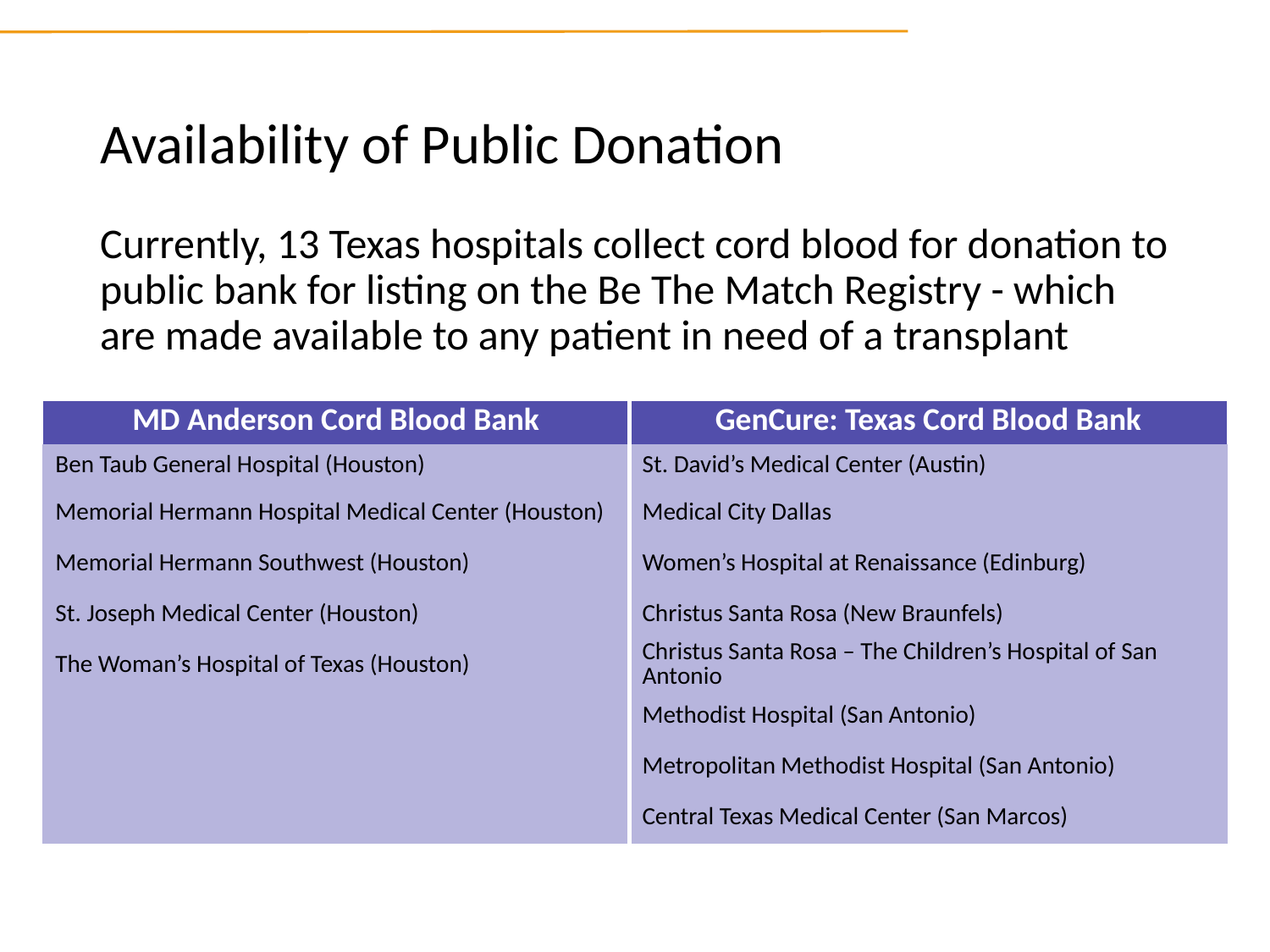

# Availability of Public Donation
Currently, 13 Texas hospitals collect cord blood for donation to public bank for listing on the Be The Match Registry - which are made available to any patient in need of a transplant

| MD Anderson Cord Blood Bank | GenCure: Texas Cord Blood Bank |
| --- | --- |
| Ben Taub General Hospital (Houston) | St. David’s Medical Center (Austin) |
| Memorial Hermann Hospital Medical Center (Houston) | Medical City Dallas |
| Memorial Hermann Southwest (Houston) | Women’s Hospital at Renaissance (Edinburg) |
| St. Joseph Medical Center (Houston) | Christus Santa Rosa (New Braunfels) |
| The Woman’s Hospital of Texas (Houston) | Christus Santa Rosa – The Children’s Hospital of San Antonio |
|  | Methodist Hospital (San Antonio) |
|  | Metropolitan Methodist Hospital (San Antonio) |
|  | Central Texas Medical Center (San Marcos) |